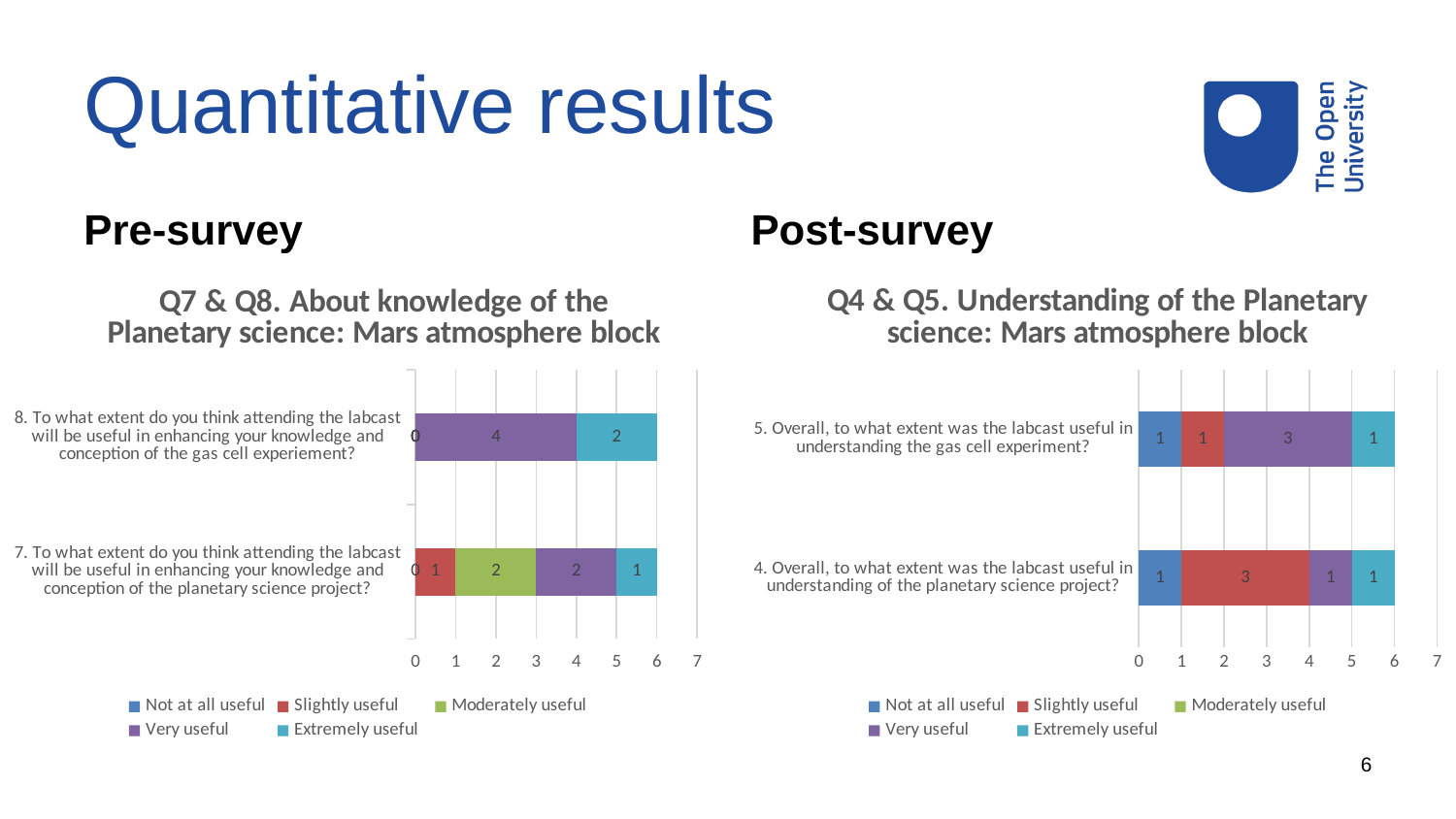

# Quantitative results
Pre-survey
Post-survey

### Chart: Q4 & Q5. Understanding of the Planetary science: Mars atmosphere block

| Category | Not at all useful | Slightly useful | Moderately useful | Very useful | Extremely useful  |
|---|---|---|---|---|---|
| 4. Overall, to what extent was the labcast useful in understanding of the planetary science project? | 1.0 | 3.0 | 0.0 | 1.0 | 1.0 |
| 5. Overall, to what extent was the labcast useful in understanding the gas cell experiment? | 1.0 | 1.0 | 0.0 | 3.0 | 1.0 |

### Chart: Q7 & Q8. About knowledge of the Planetary science: Mars atmosphere block

| Category | Not at all useful | Slightly useful | Moderately useful | Very useful | Extremely useful  |
|---|---|---|---|---|---|
| 7. To what extent do you think attending the labcast will be useful in enhancing your knowledge and conception of the planetary science project? | 0.0 | 1.0 | 2.0 | 2.0 | 1.0 |
| 8. To what extent do you think attending the labcast will be useful in enhancing your knowledge and conception of the gas cell experiement? | 0.0 | 0.0 | 0.0 | 4.0 | 2.0 |
6